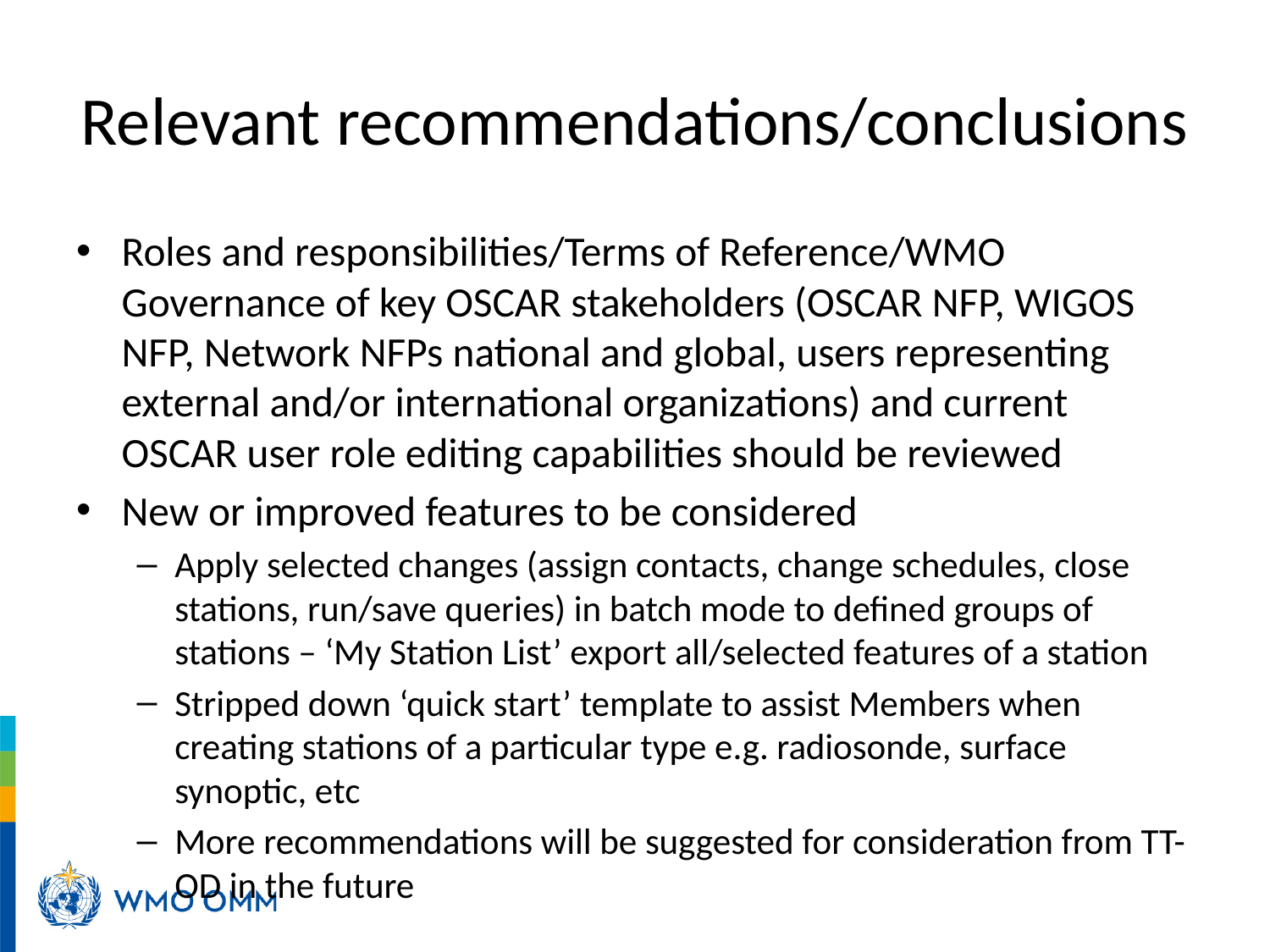

# Relevant recommendations/conclusions
Roles and responsibilities/Terms of Reference/WMO Governance of key OSCAR stakeholders (OSCAR NFP, WIGOS NFP, Network NFPs national and global, users representing external and/or international organizations) and current OSCAR user role editing capabilities should be reviewed
New or improved features to be considered
Apply selected changes (assign contacts, change schedules, close stations, run/save queries) in batch mode to defined groups of stations – ‘My Station List’ export all/selected features of a station
Stripped down ‘quick start’ template to assist Members when creating stations of a particular type e.g. radiosonde, surface synoptic, etc
More recommendations will be suggested for consideration from TT-OD in the future